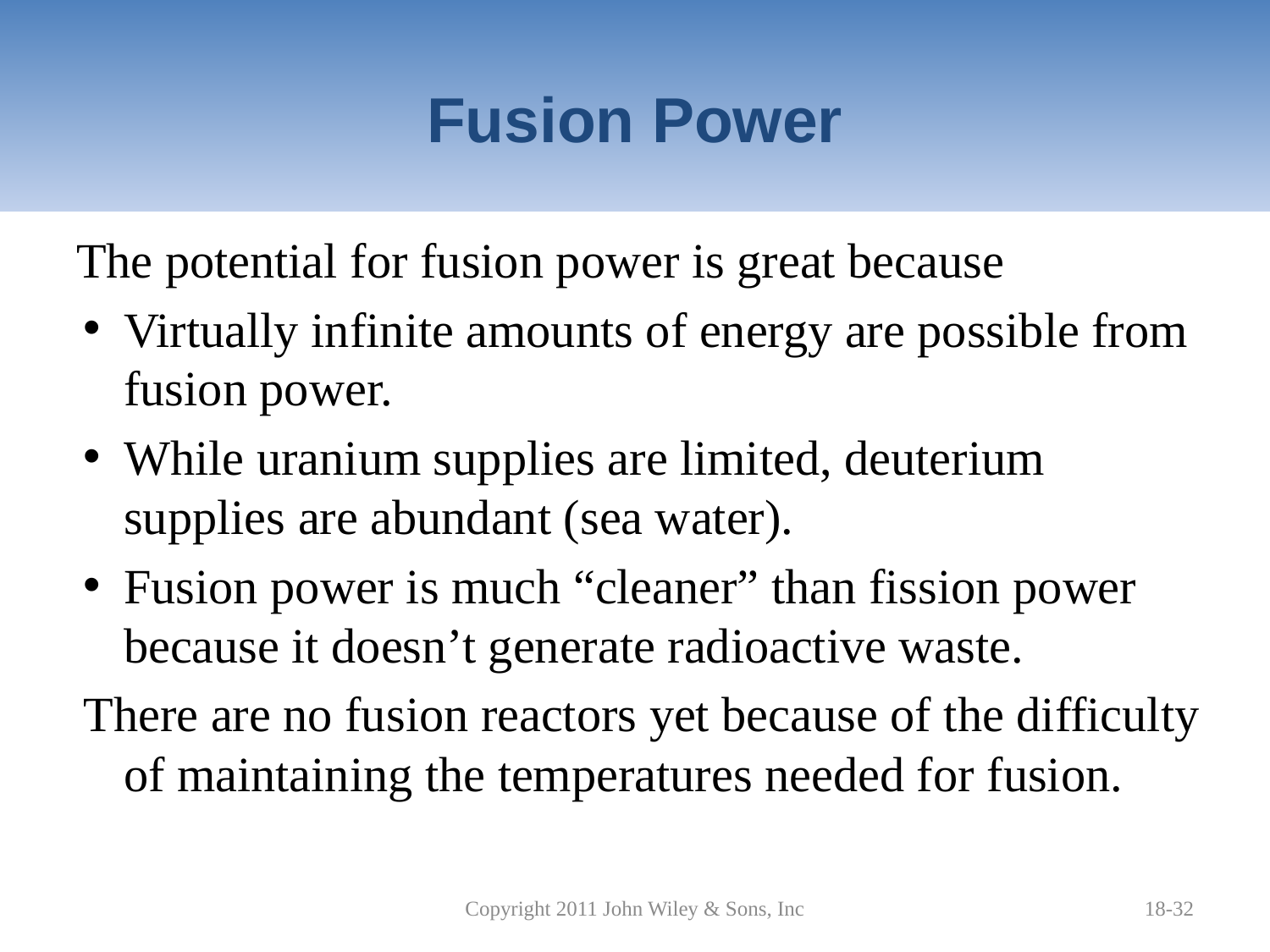

# Fusion Power
The potential for fusion power is great because
Virtually infinite amounts of energy are possible from fusion power.
While uranium supplies are limited, deuterium supplies are abundant (sea water).
Fusion power is much “cleaner” than fission power because it doesn’t generate radioactive waste.
There are no fusion reactors yet because of the difficulty of maintaining the temperatures needed for fusion.
Copyright 2011 John Wiley & Sons, Inc
18-32